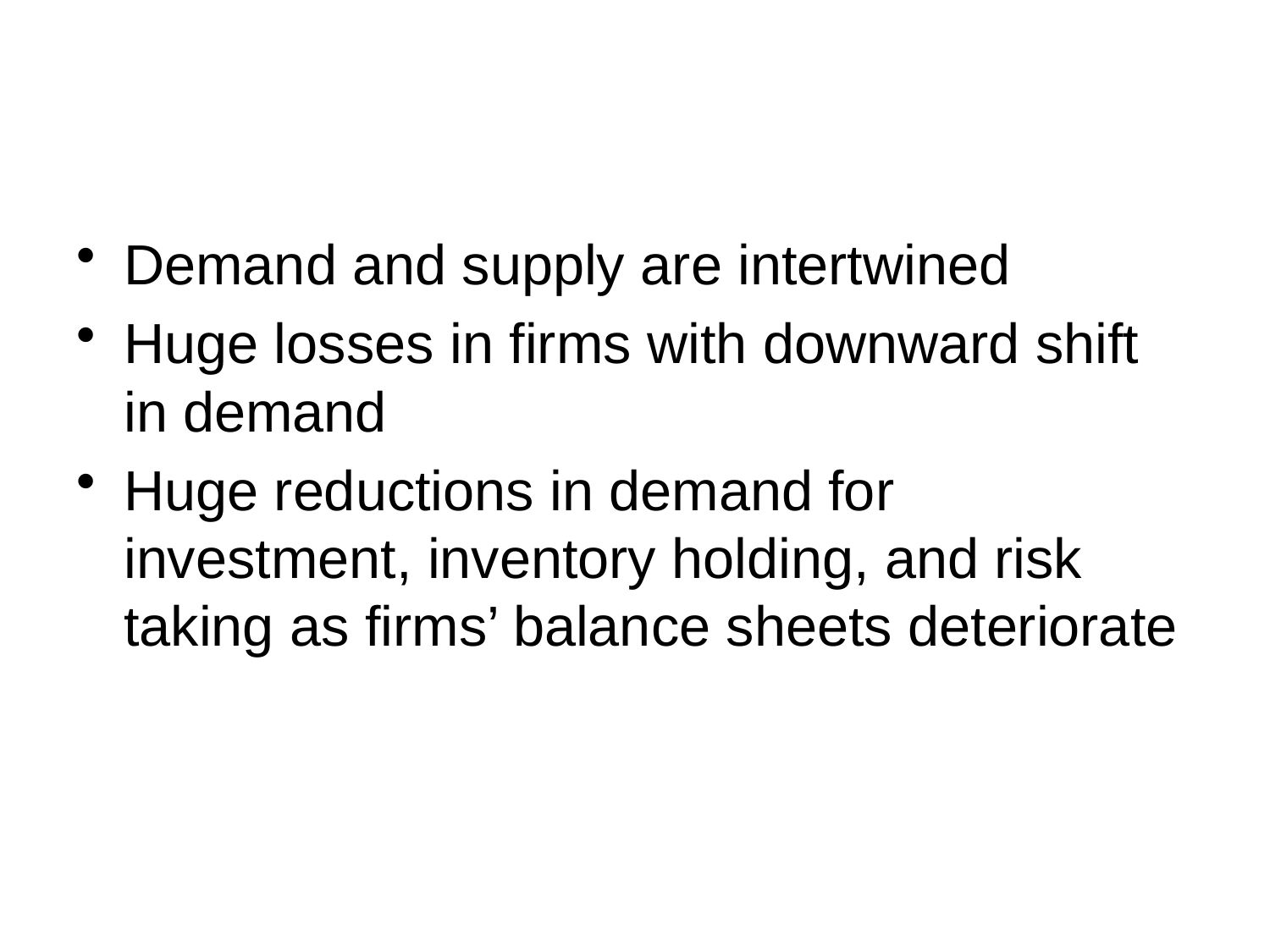

Demand and supply are intertwined
Huge losses in firms with downward shift in demand
Huge reductions in demand for investment, inventory holding, and risk taking as firms’ balance sheets deteriorate